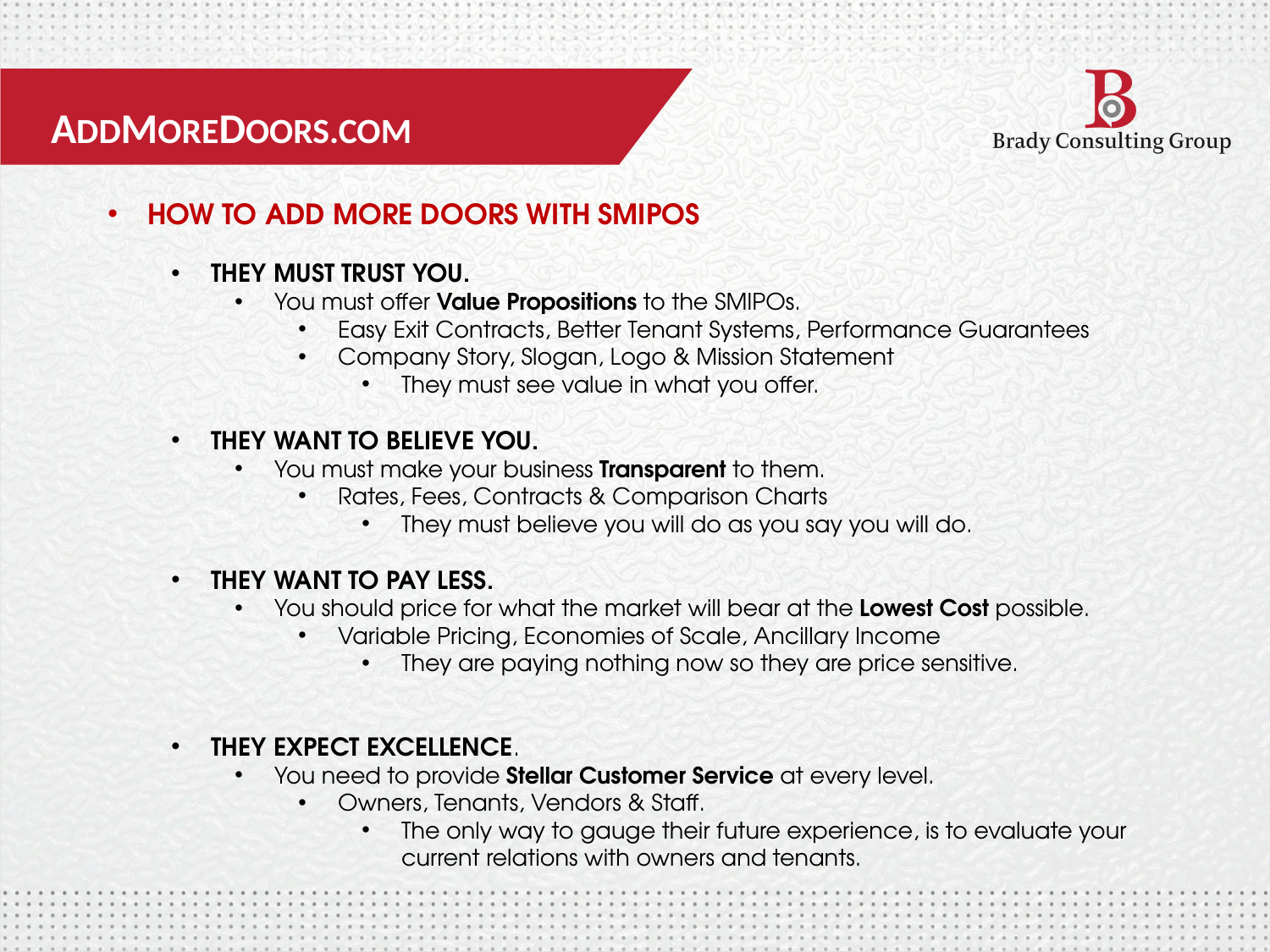

ADDMOREDOORS.COM
HOW TO ADD MORE DOORS WITH SMIPOS

THEY MUST TRUST YOU.
You must offer Value Propositions to the SMIPOs.
Easy Exit Contracts, Better Tenant Systems, Performance Guarantees
Company Story, Slogan, Logo & Mission Statement
They must see value in what you offer.
THEY WANT TO BELIEVE YOU.
You must make your business Transparent to them.
Rates, Fees, Contracts & Comparison Charts
They must believe you will do as you say you will do.
THEY WANT TO PAY LESS.
You should price for what the market will bear at the Lowest Cost possible.
Variable Pricing, Economies of Scale, Ancillary Income
They are paying nothing now so they are price sensitive.
THEY EXPECT EXCELLENCE.
You need to provide Stellar Customer Service at every level.
Owners, Tenants, Vendors & Staff.
The only way to gauge their future experience, is to evaluate your current relations with owners and tenants.